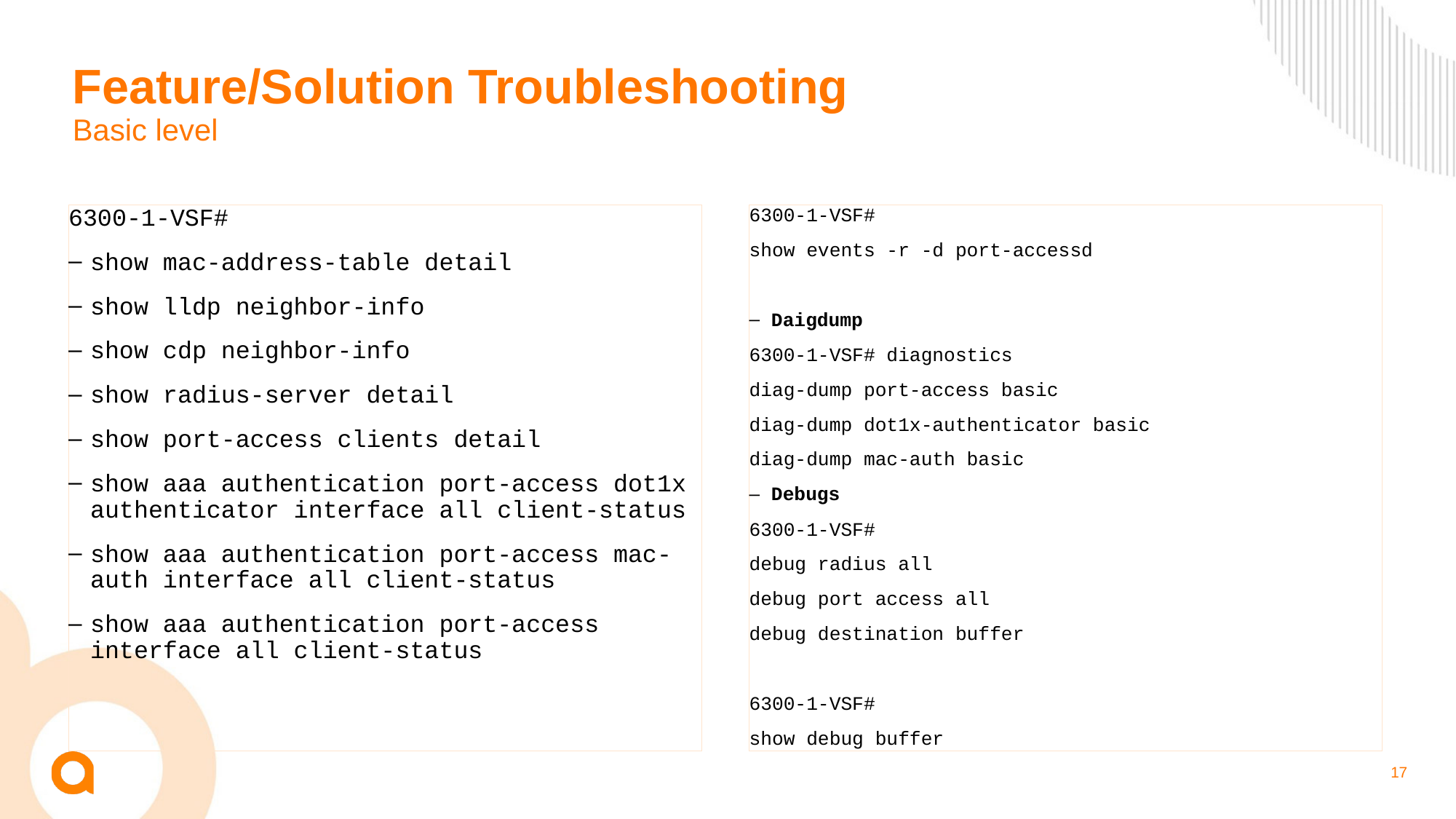

# Feature/Solution Troubleshooting Basic level
6300-1-VSF#
show mac-address-table detail
show lldp neighbor-info
show cdp neighbor-info
show radius-server detail
show port-access clients detail
show aaa authentication port-access dot1x authenticator interface all client-status
show aaa authentication port-access mac-auth interface all client-status
show aaa authentication port-access interface all client-status

6300-1-VSF#
show events -r -d port-accessd

Daigdump
6300-1-VSF# diagnostics
diag-dump port-access basic
diag-dump dot1x-authenticator basic
diag-dump mac-auth basic
Debugs
6300-1-VSF#
debug radius all
debug port access all
debug destination buffer

6300-1-VSF#
show debug buffer